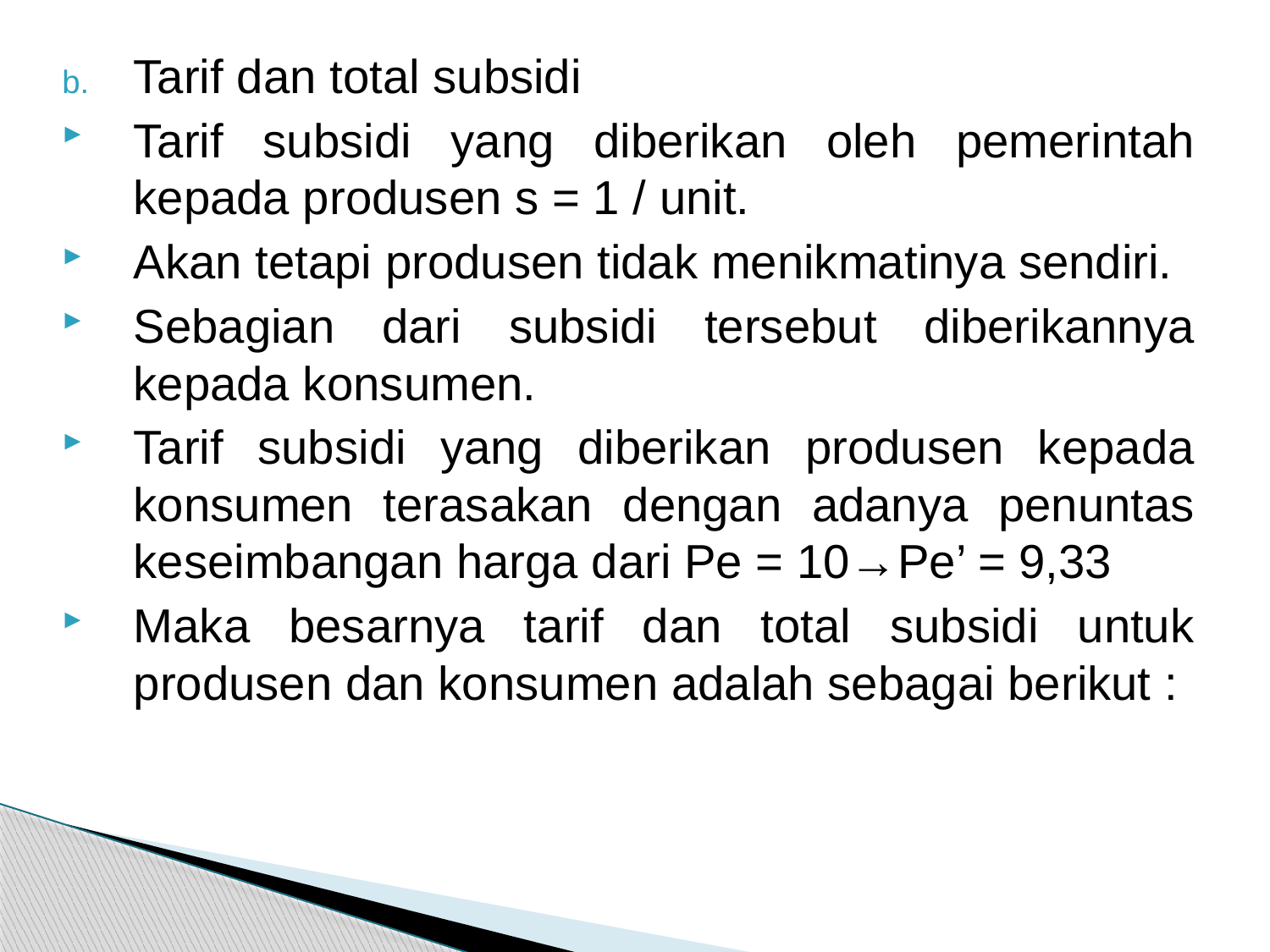

Tarif dan total subsidi
Tarif subsidi yang diberikan oleh pemerintah kepada produsen s = 1 / unit.
Akan tetapi produsen tidak menikmatinya sendiri.
Sebagian dari subsidi tersebut diberikannya kepada konsumen.
Tarif subsidi yang diberikan produsen kepada konsumen terasakan dengan adanya penuntas keseimbangan harga dari Pe = 10→Pe’ = 9,33
Maka besarnya tarif dan total subsidi untuk produsen dan konsumen adalah sebagai berikut :